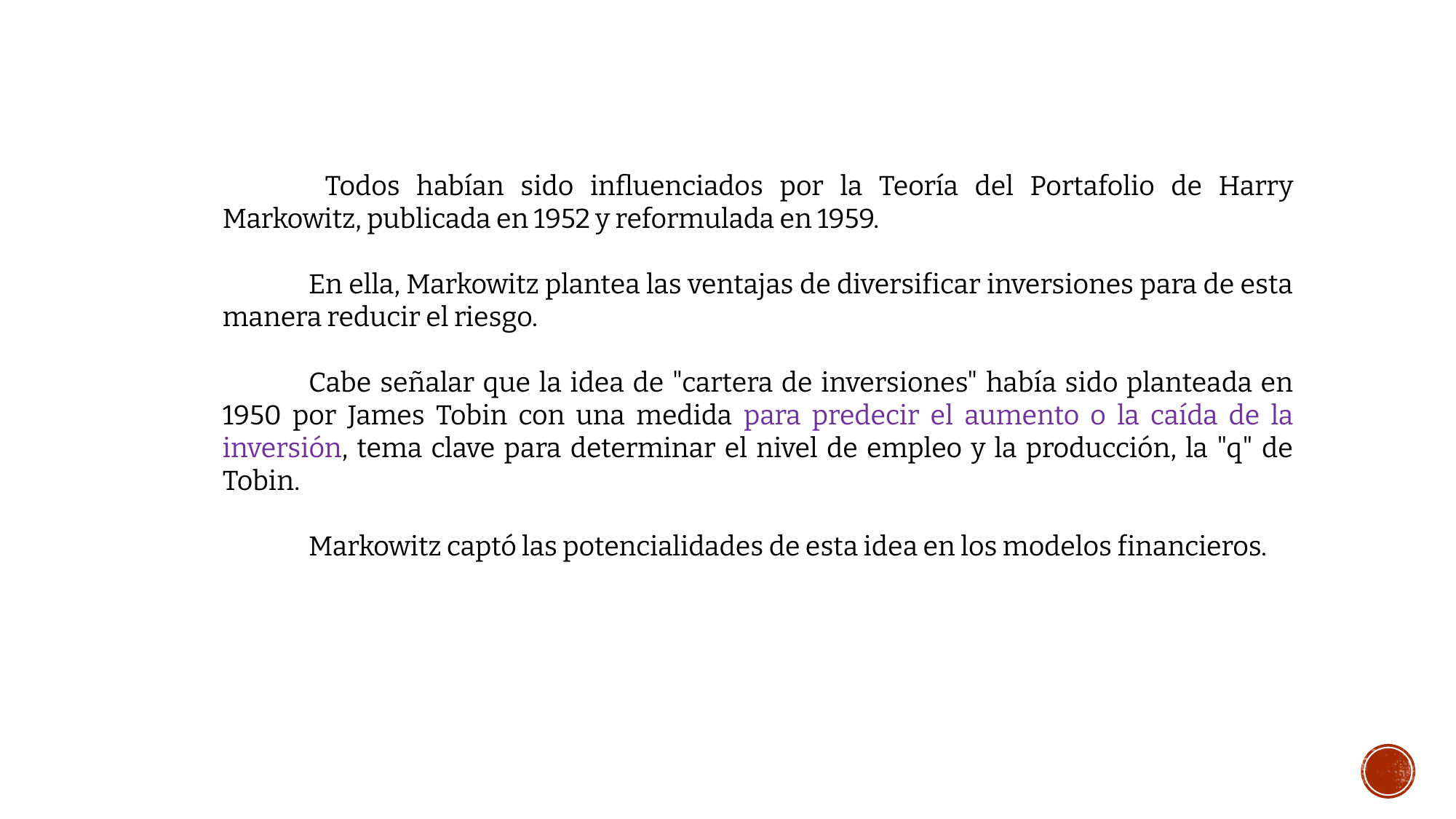

Todos habían sido influenciados por la Teoría del Portafolio de Harry Markowitz, publicada en 1952 y reformulada en 1959.

En ella, Markowitz plantea las ventajas de diversificar inversiones para de esta manera reducir el riesgo.

Cabe señalar que la idea de "cartera de inversiones" había sido planteada en 1950 por James Tobin con una medida para predecir el aumento o la caída de la inversión, tema clave para determinar el nivel de empleo y la producción, la "q" de Tobin.

Markowitz captó las potencialidades de esta idea en los modelos financieros.